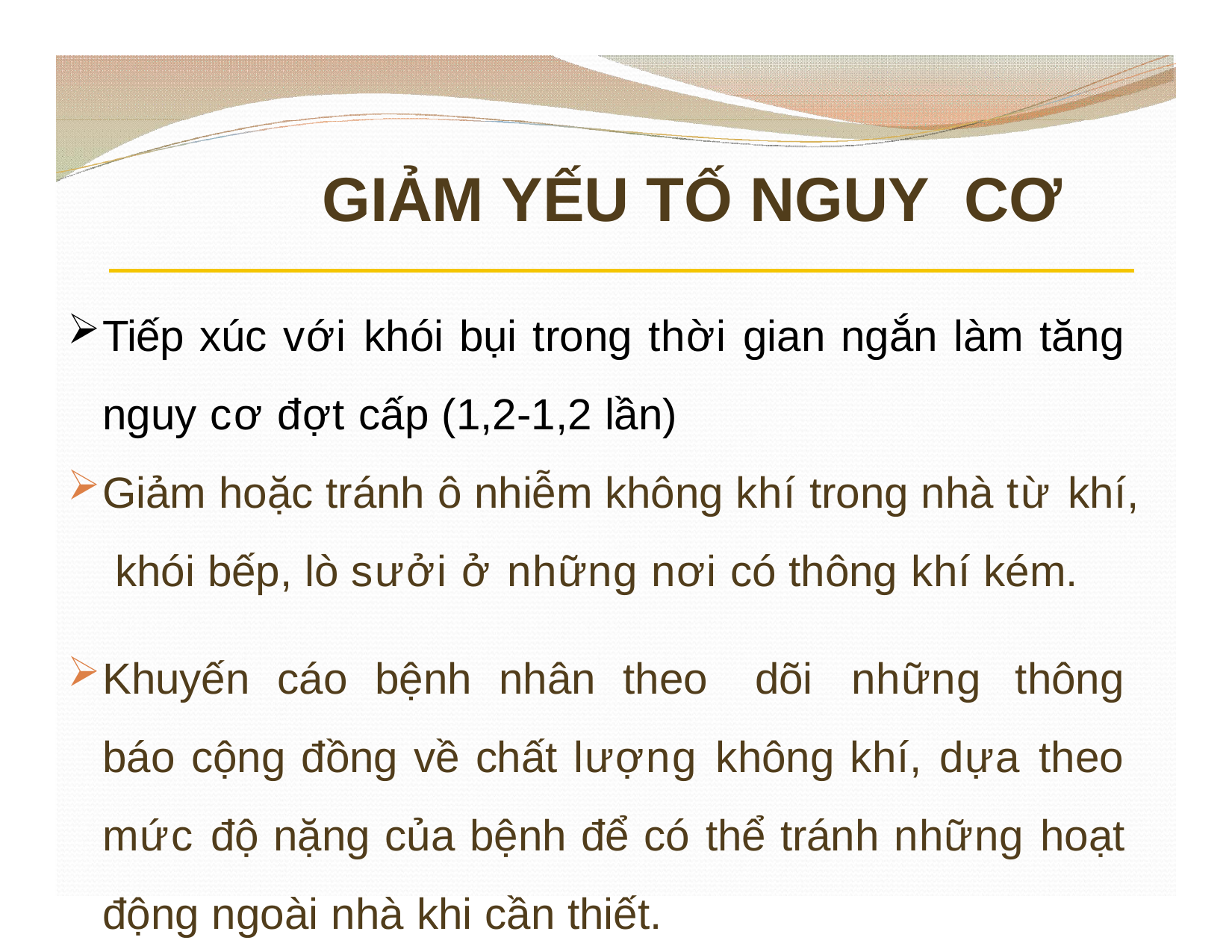

# GIẢM YẾU TỐ NGUY	CƠ

Tiếp xúc với khói bụi trong thời gian ngắn làm tăng  nguy cơ đợt cấp (1,2-1,2 lần)
Giảm hoặc tránh ô nhiễm không khí trong nhà từ khí,  khói bếp, lò sưởi ở những nơi có thông khí kém.
Khuyến cáo bệnh nhân theo   dõi những  thông  báo cộng đồng về chất lượng không khí, dựa theo  mức độ nặng của bệnh để có thể tránh những hoạt  động ngoài nhà khi cần thiết.